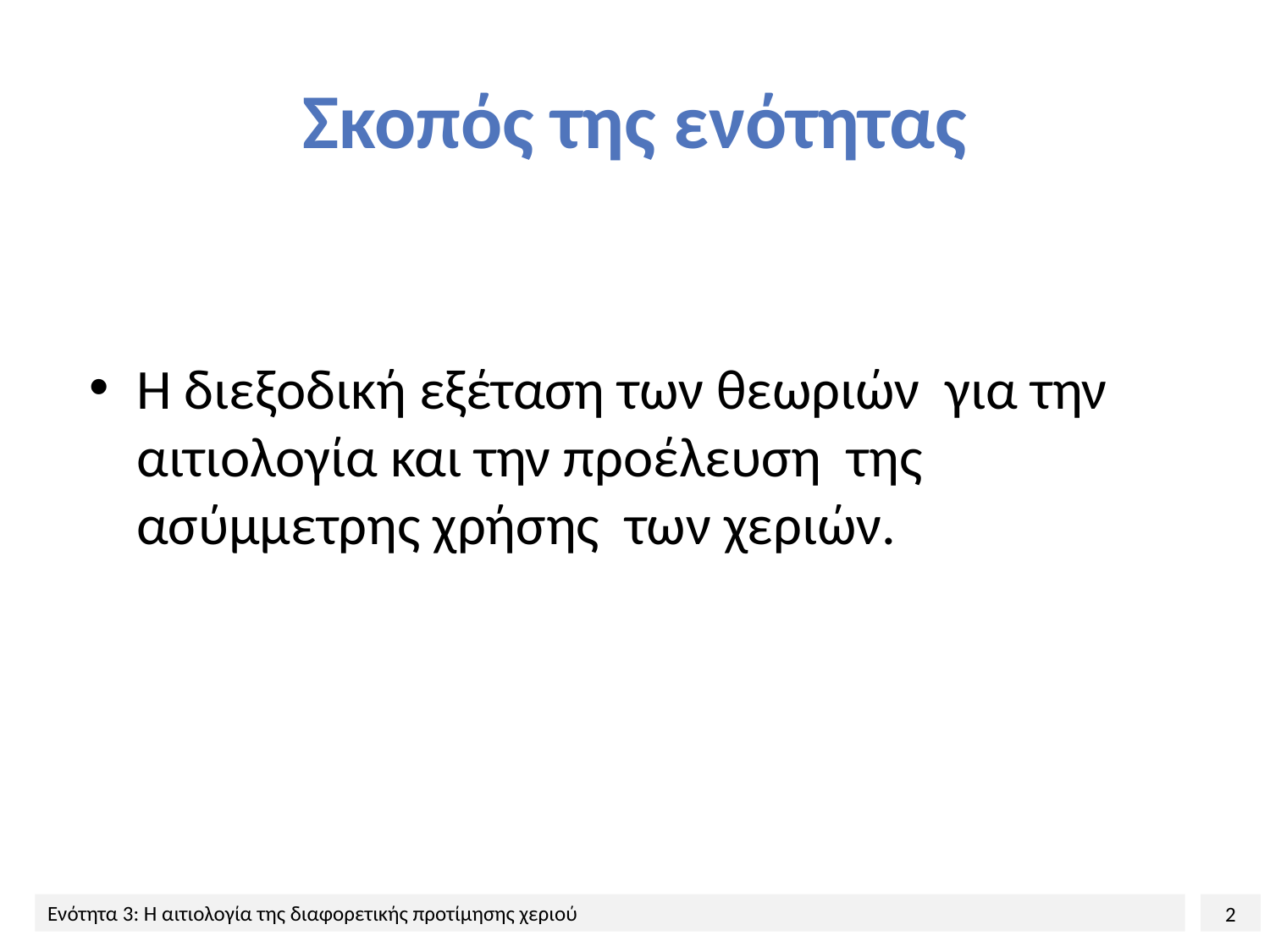

# Σκοπός της ενότητας
Η διεξοδική εξέταση των θεωριών  για την αιτιολογία και την προέλευση  της ασύμμετρης χρήσης  των χεριών.